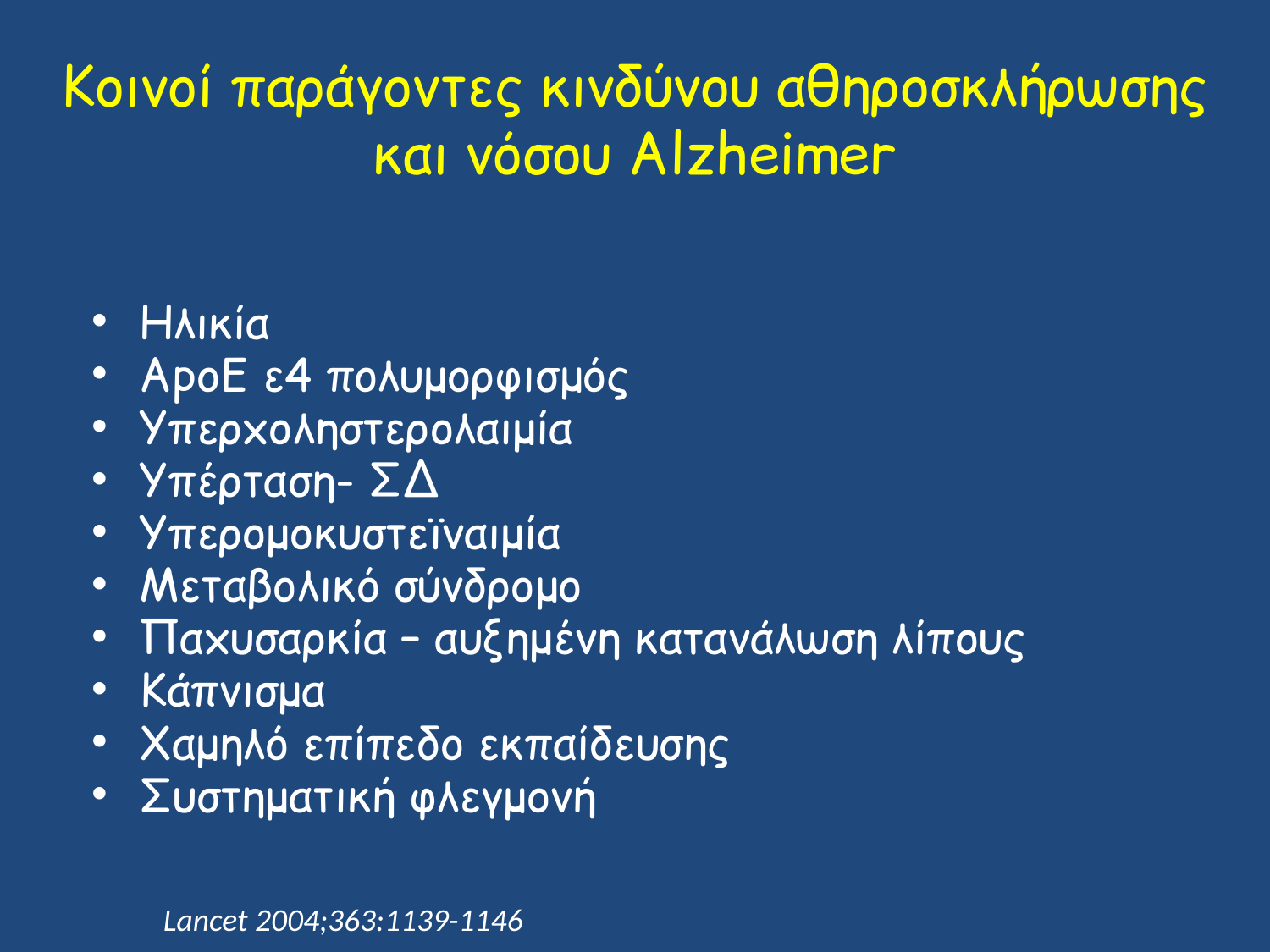

# Κοινοί παράγοντες κινδύνου αθηροσκλήρωσης και νόσου Alzheimer
Ηλικία
ApoE ε4 πολυμορφισμός
Υπερχοληστερολαιμία
Υπέρταση- ΣΔ
Υπερομοκυστεϊναιμία
Μεταβολικό σύνδρομο
Παχυσαρκία – αυξημένη κατανάλωση λίπους
Κάπνισμα
Χαμηλό επίπεδο εκπαίδευσης
Συστηματική φλεγμονή
 Lancet 2004;363:1139-1146